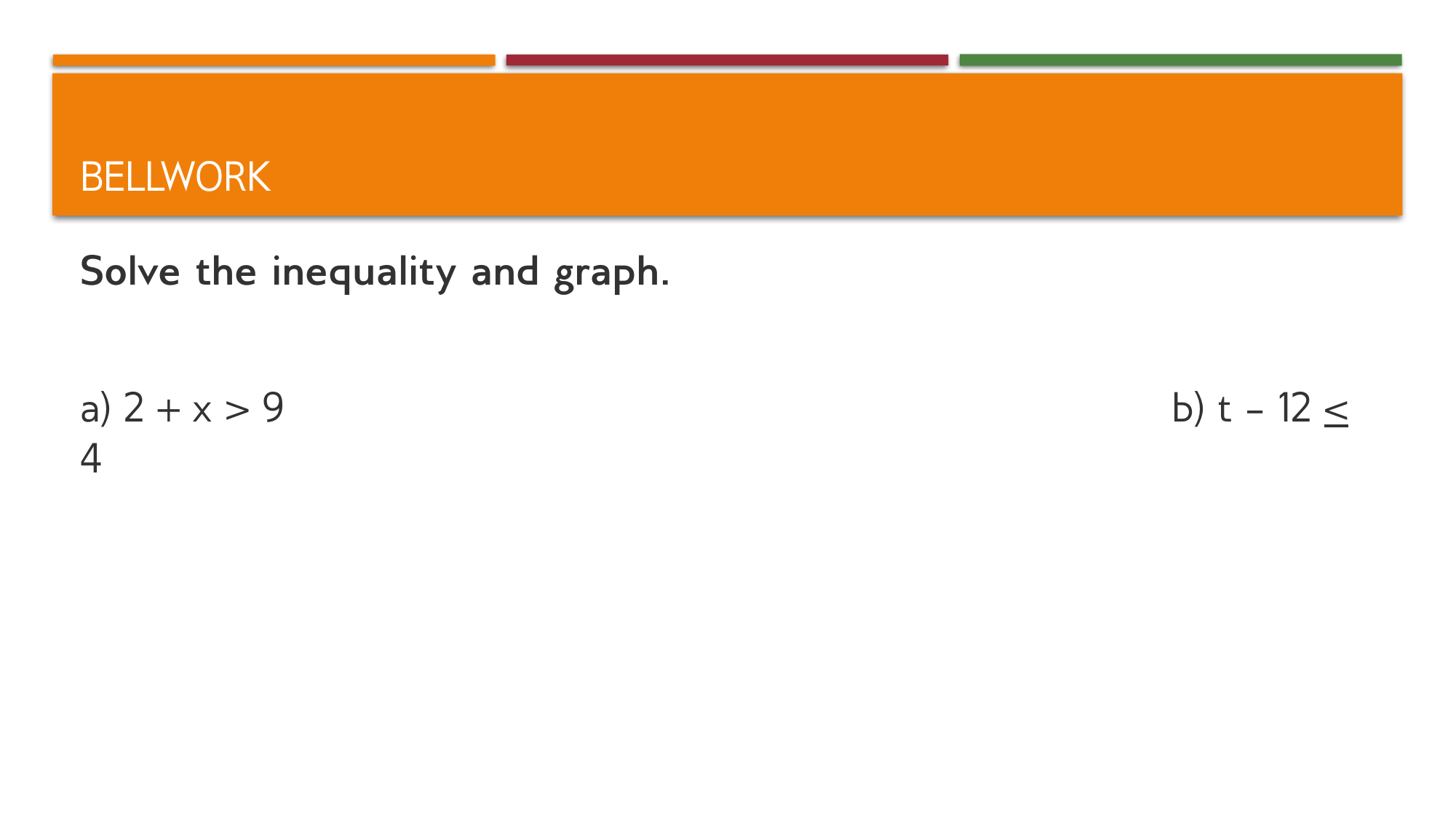

# bellwork
Solve the inequality and graph.

a) 2 + x > 9									b) t – 12 < 4